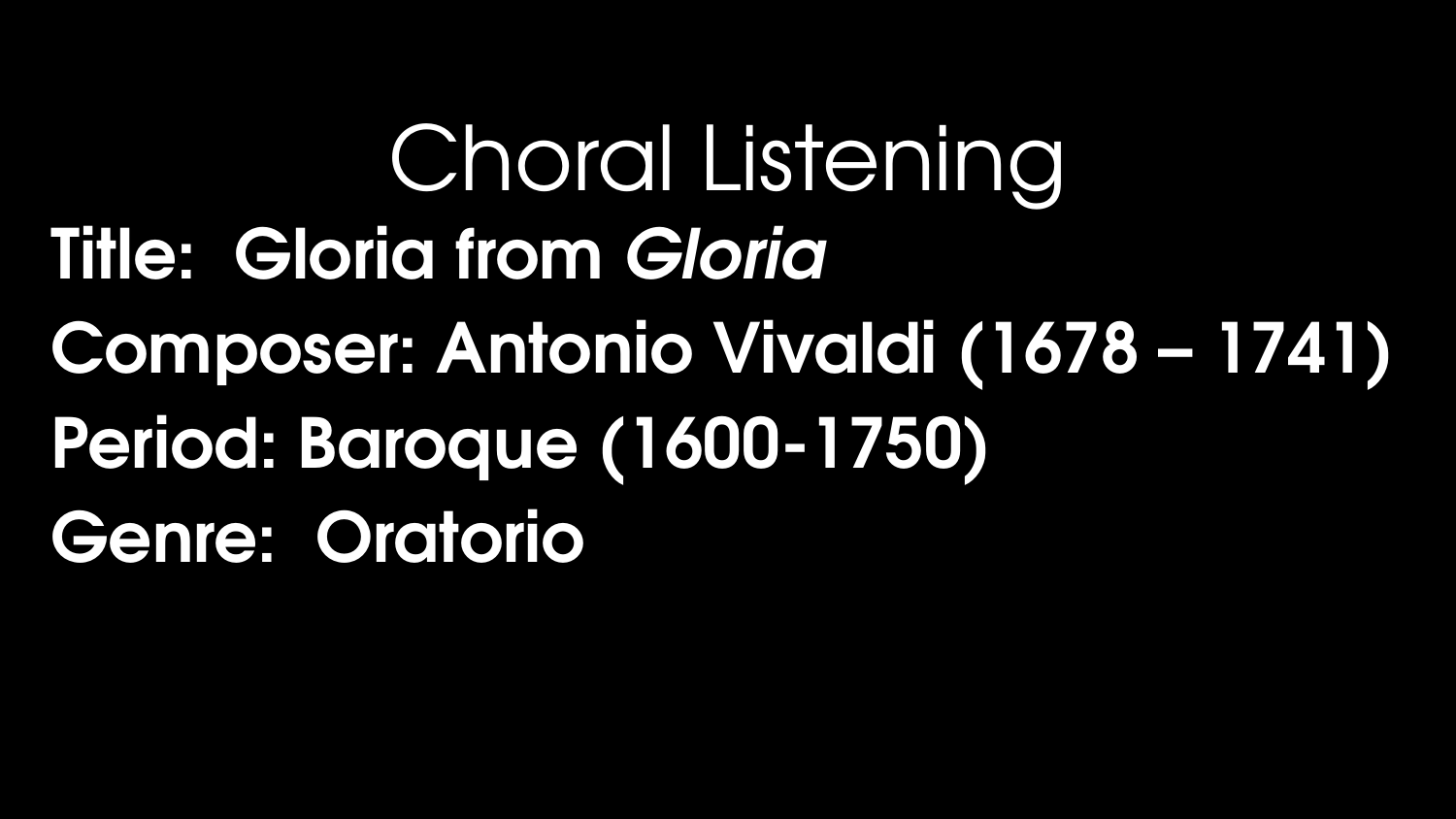

Choral Listening

Title:  Gloria from Gloria
Composer: Antonio Vivaldi (1678 – 1741)
Period: Baroque (1600-1750)
Genre:  Oratorio